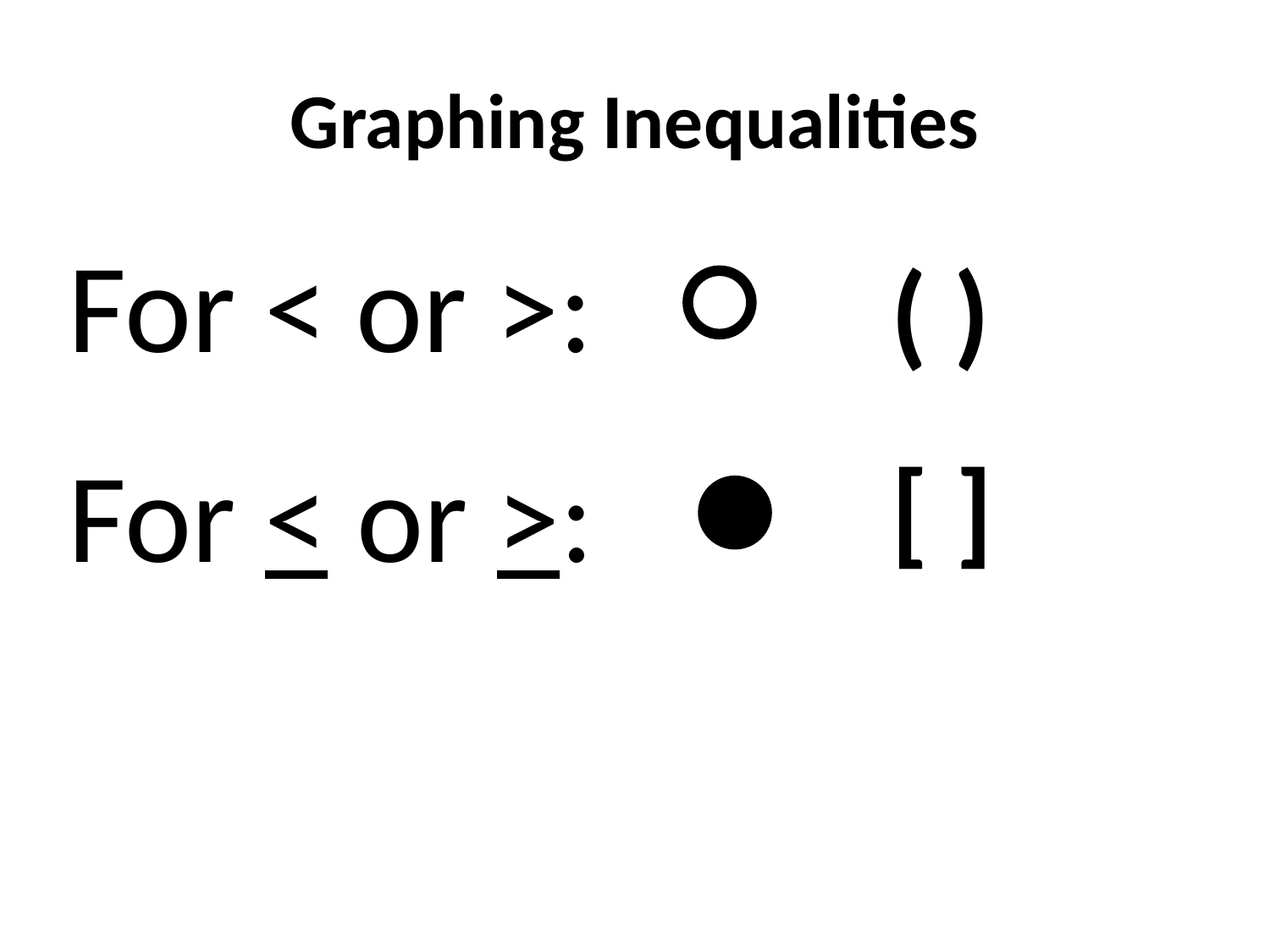

# Graphing Inequalities
For < or >:
( )

For < or >:
[ ]